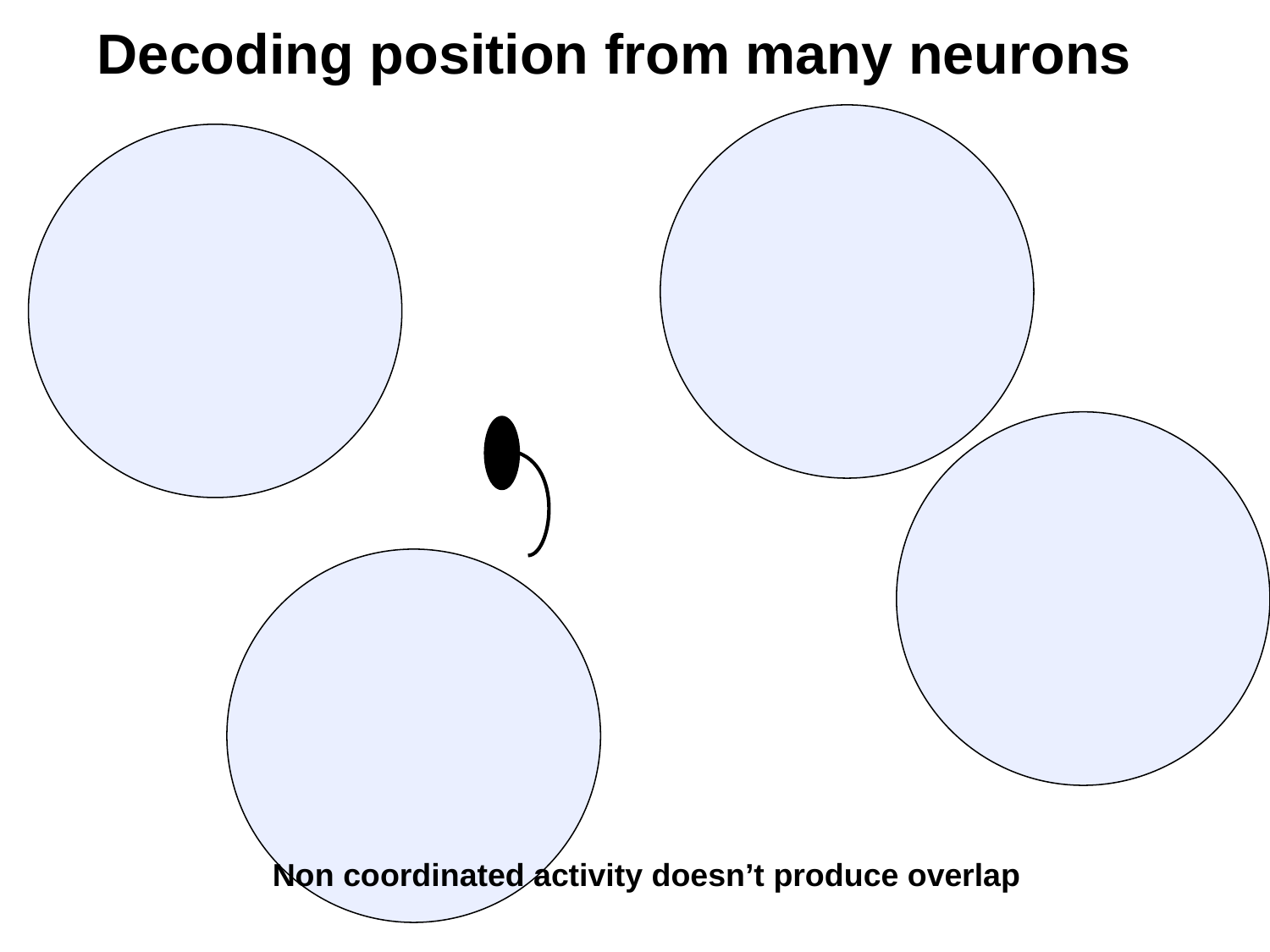

Decoding position from many neurons

Non coordinated activity doesn’t produce overlap